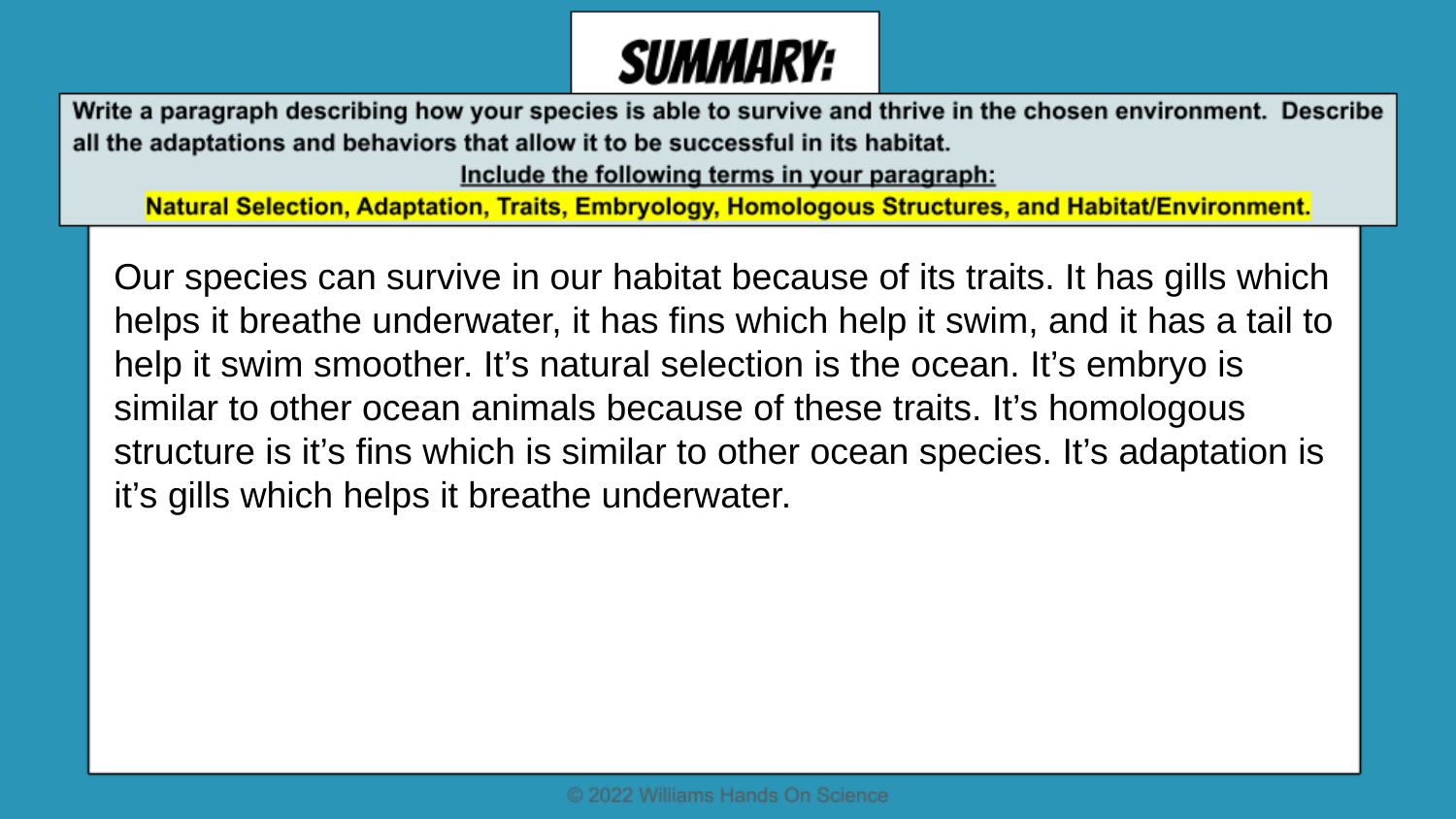

Our species can survive in our habitat because of its traits. It has gills which helps it breathe underwater, it has fins which help it swim, and it has a tail to help it swim smoother. It’s natural selection is the ocean. It’s embryo is similar to other ocean animals because of these traits. It’s homologous structure is it’s fins which is similar to other ocean species. It’s adaptation is it’s gills which helps it breathe underwater.